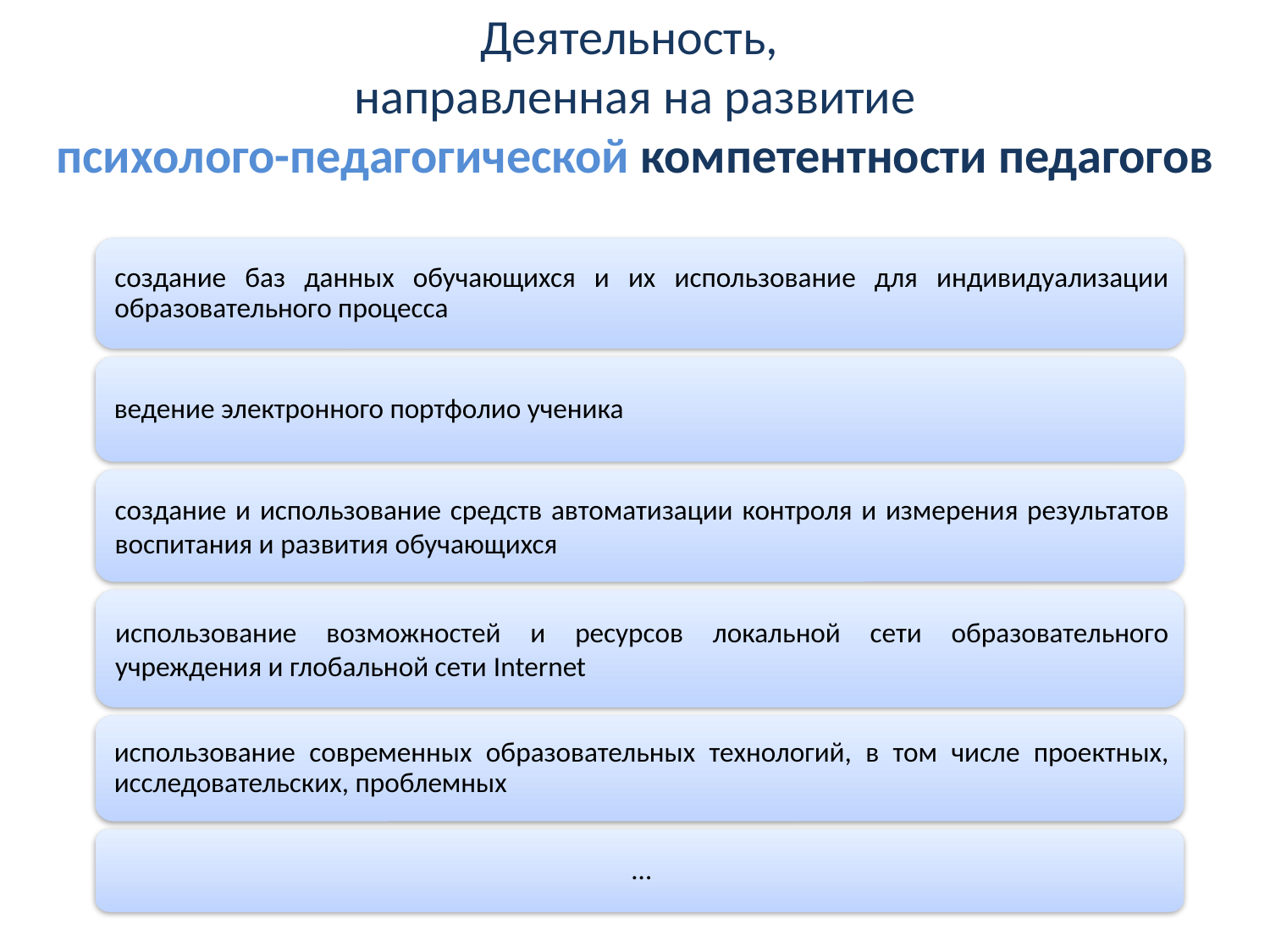

# Деятельность, направленная на развитие психолого-педагогической компетентности педагогов
создание баз данных обучающихся и их использование для индивидуализации образовательного процесса
ведение электронного портфолио ученика
создание и использование средств автоматизации контроля и измерения результатов воспитания и развития обучающихся
использование возможностей и ресурсов локальной сети образовательного учреждения и глобальной сети Internet
использование современных образовательных технологий, в том числе проектных, исследовательских, проблемных
…